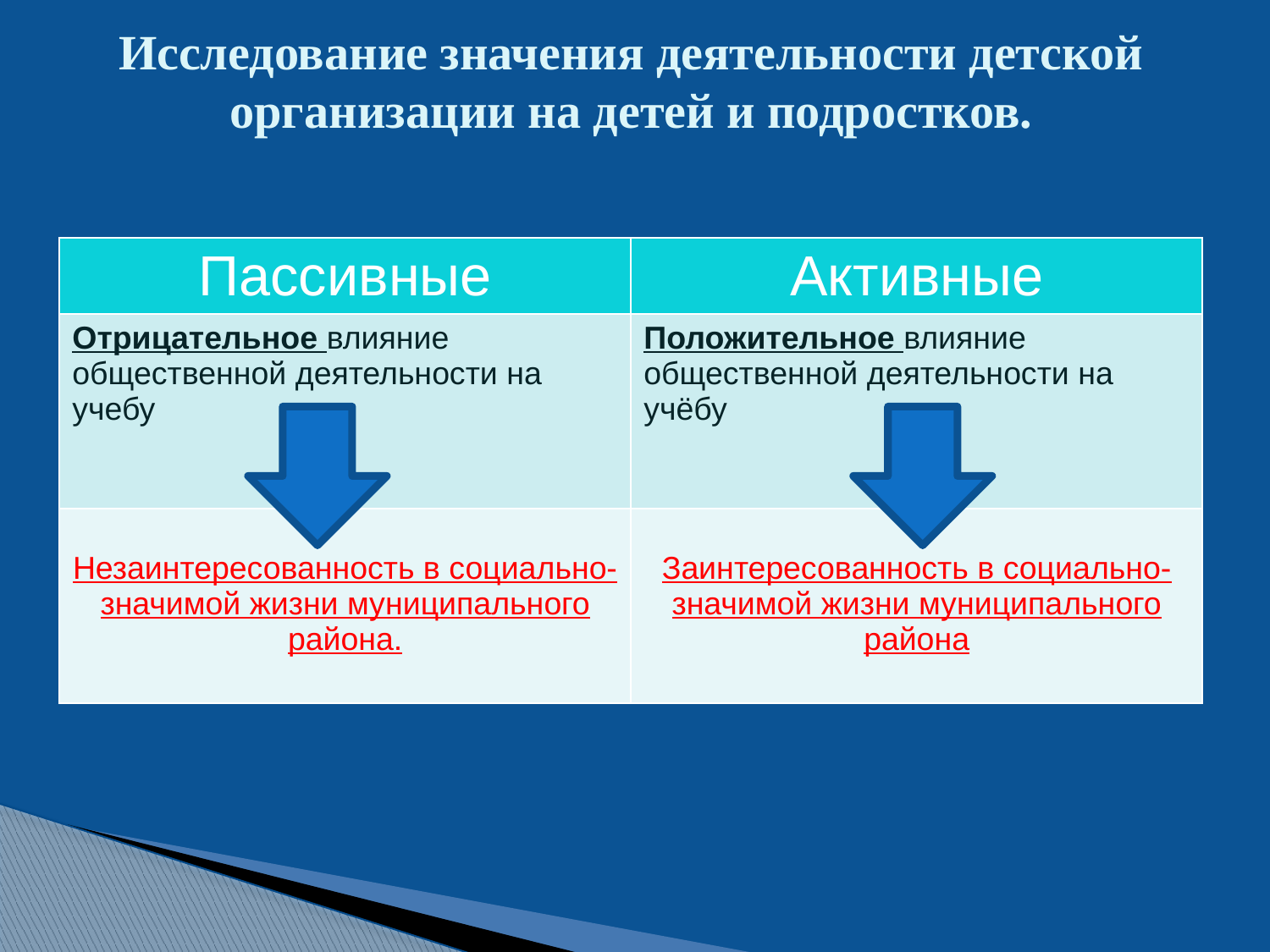

# Исследование значения деятельности детской организации на детей и подростков.
| Пассивные | Активные |
| --- | --- |
| Отрицательное влияние общественной деятельности на учебу | Положительное влияние общественной деятельности на учёбу |
| Незаинтересованность в социально-значимой жизни муниципального района. | Заинтересованность в социально-значимой жизни муниципального района |